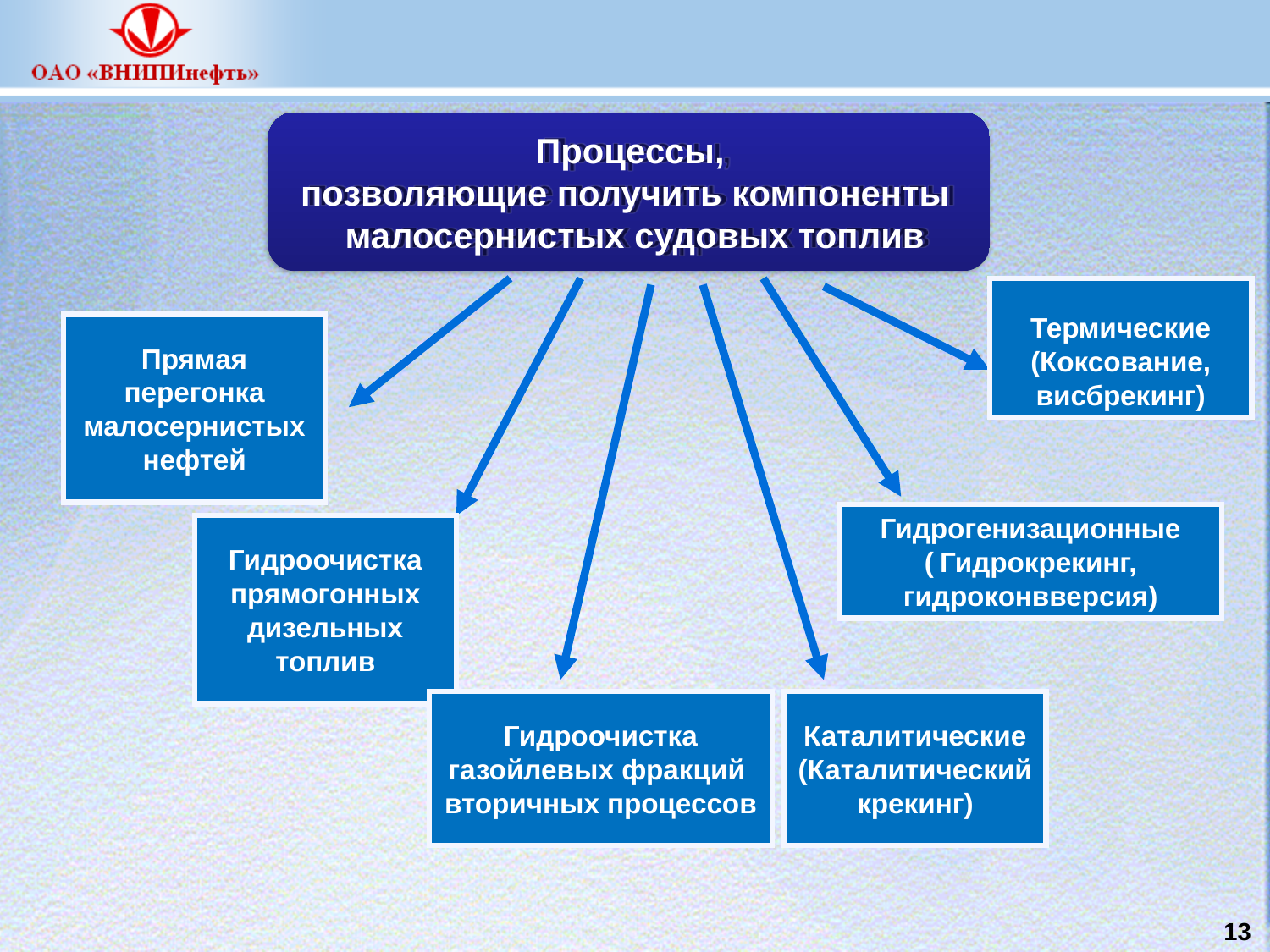

Процессы,
позволяющие получить компоненты
малосернистых судовых топлив

Термические
(Коксование,
висбрекинг)

Прямая перегонка малосернистых нефтей
Гидрогенизационные
( Гидрокрекинг,
гидроконвверсия)
Гидроочистка прямогонных дизельных топлив
Гидроочистка газойлевых фракций  вторичных процессов
Каталитические
(Каталитический крекинг)
13